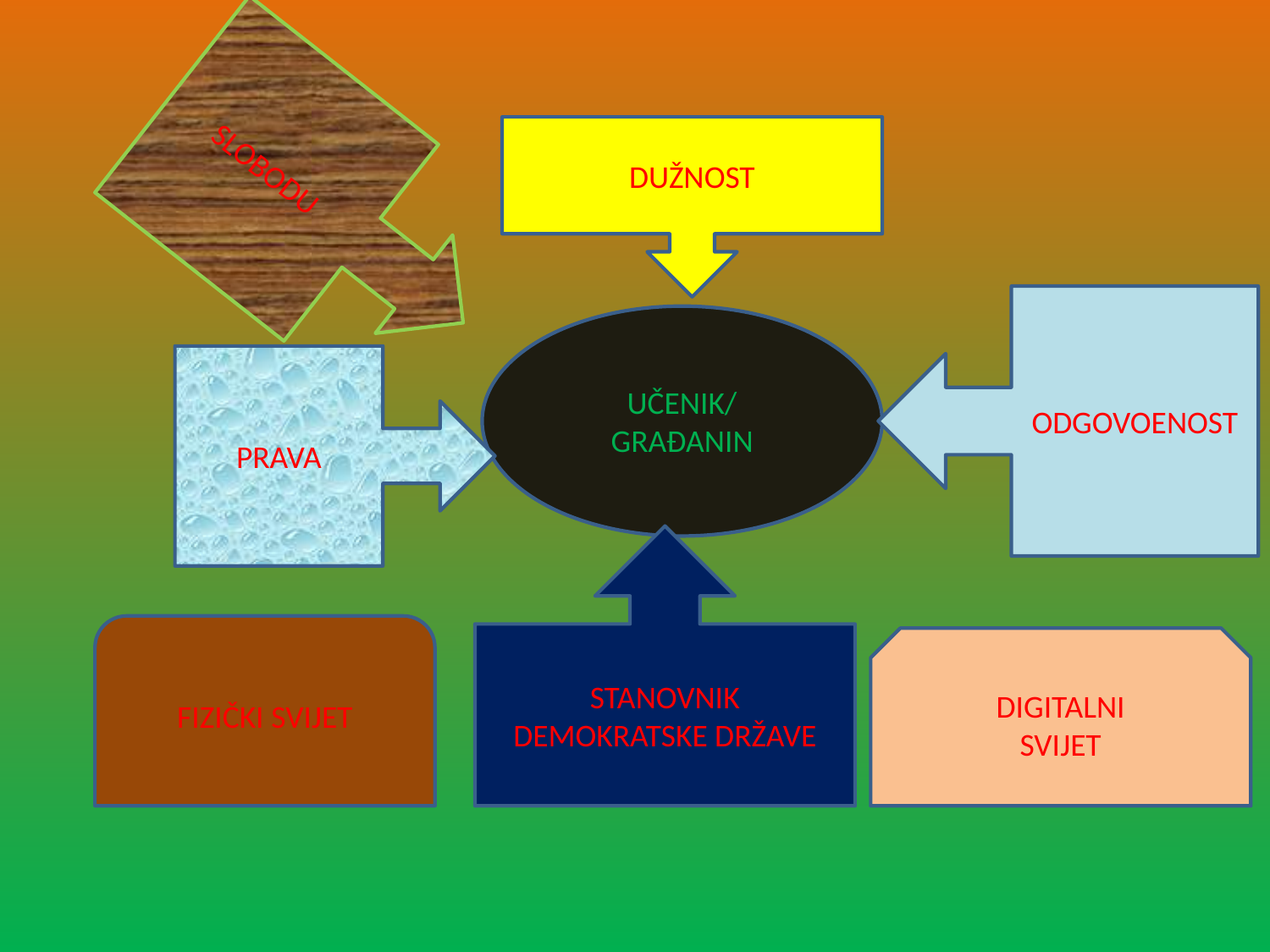

SLOBODU
DUŽNOST
ODGOVOENOST
UČENIK/
GRAĐANIN
PRAVA
STANOVNIK
DEMOKRATSKE DRŽAVE
FIZIČKI SVIJET
DIGITALNI
SVIJET